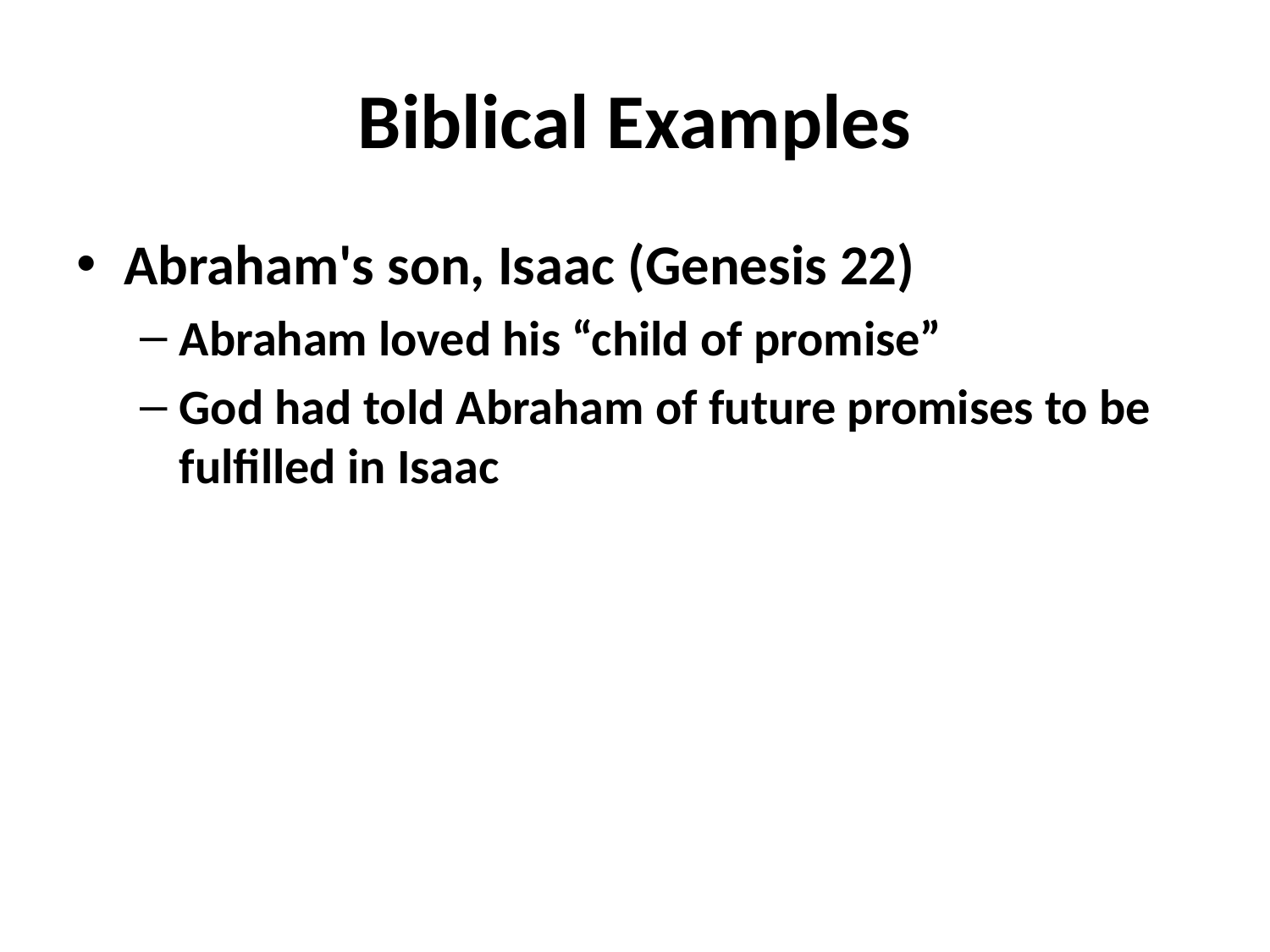

# Biblical Examples
Abraham's son, Isaac (Genesis 22)
Abraham loved his “child of promise”
God had told Abraham of future promises to be fulfilled in Isaac